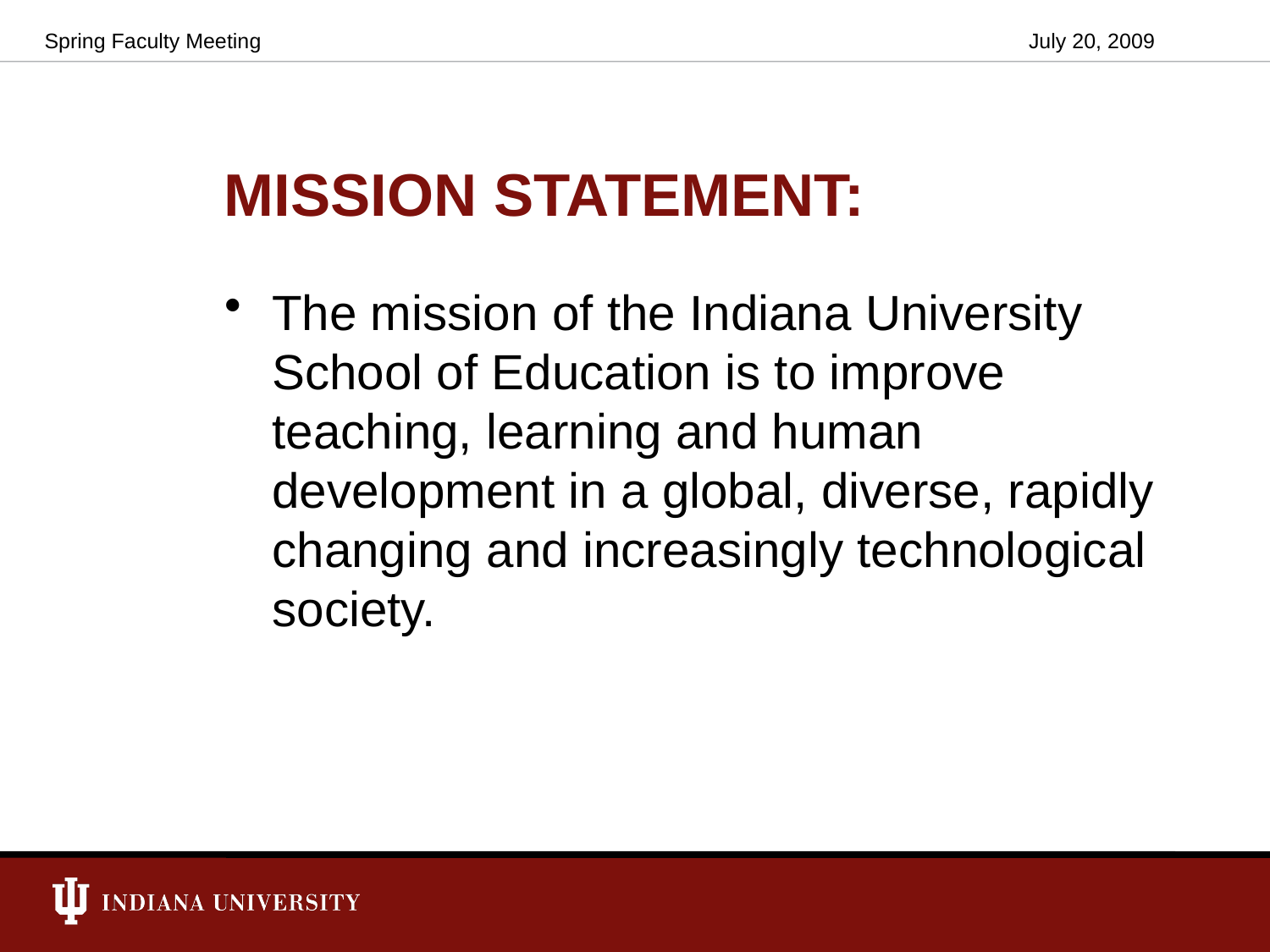

Spring Faculty Meeting
July 20, 2009
# MISSION STATEMENT:
The mission of the Indiana University School of Education is to improve teaching, learning and human development in a global, diverse, rapidly changing and increasingly technological society.